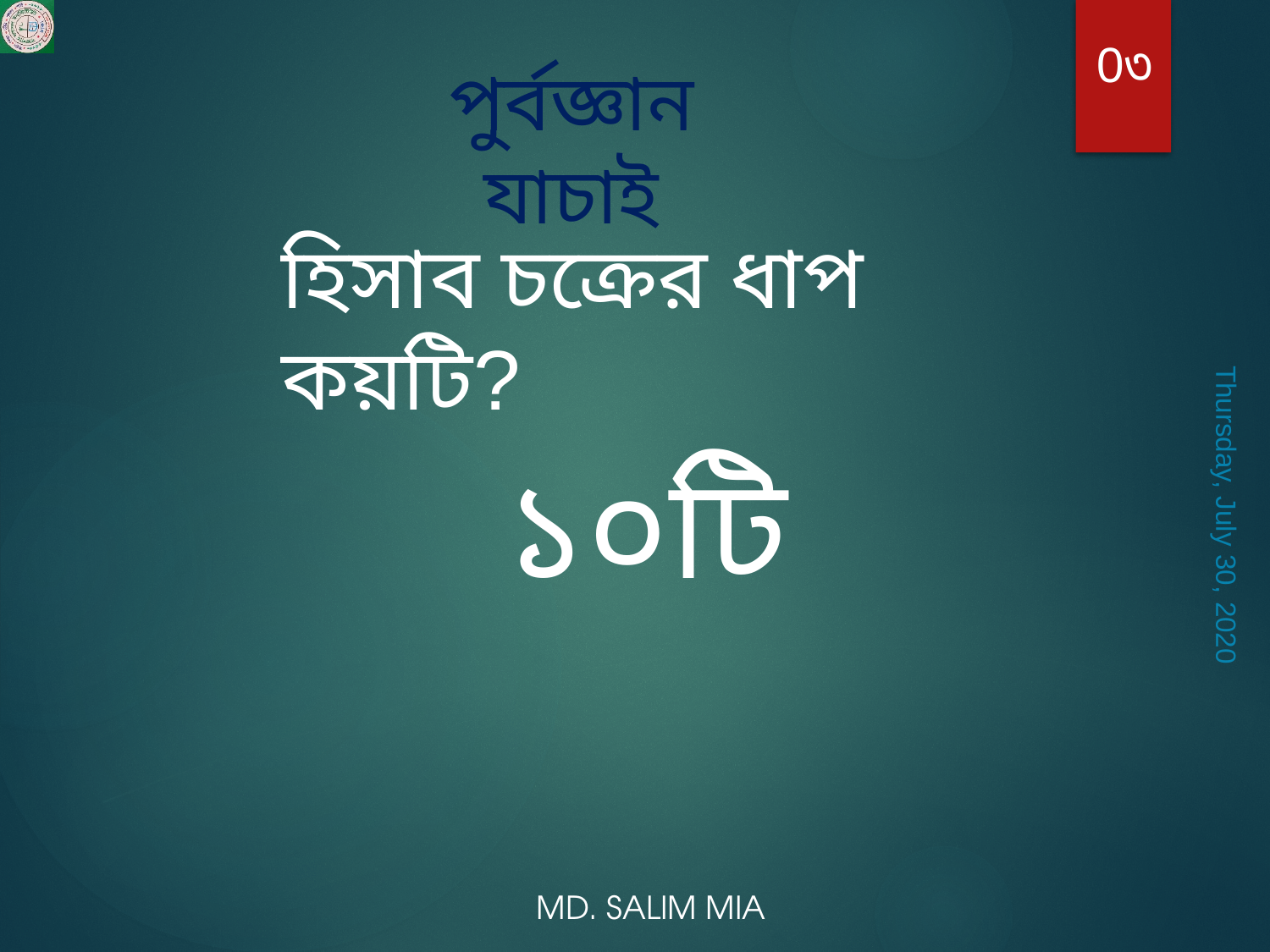

0৩
পুর্বজ্ঞান যাচাই
হিসাব চক্রের ধাপ কয়টি?
১০টি
Thursday, July 30, 2020